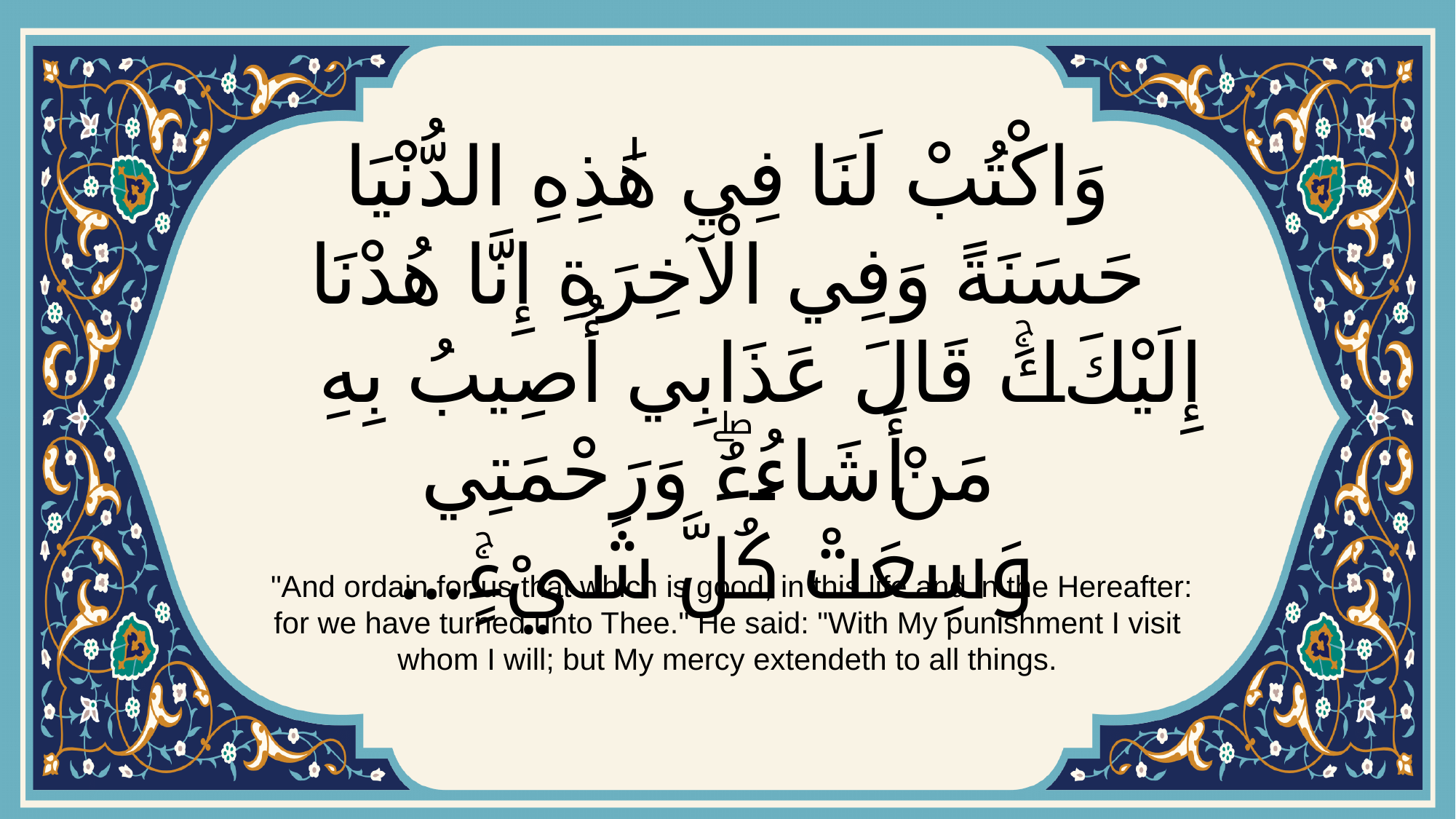

# وَاكْتُبْ لَنَا فِي هَٰذِهِ الدُّنْيَا حَسَنَةً وَفِي الْآخِرَةِ إِنَّا هُدْنَا إِلَيْكَۚ قَالَ عَذَابِي أُصِيبُ بِهِ مَنْ أَشَاءُۖ وَرَحْمَتِي وَسِعَتْ كُلَّ شَيْءٍۚ...
 "And ordain for us that which is good, in this life and in the Hereafter: for we have turned unto Thee." He said: "With My punishment I visit whom I will; but My mercy extendeth to all things.